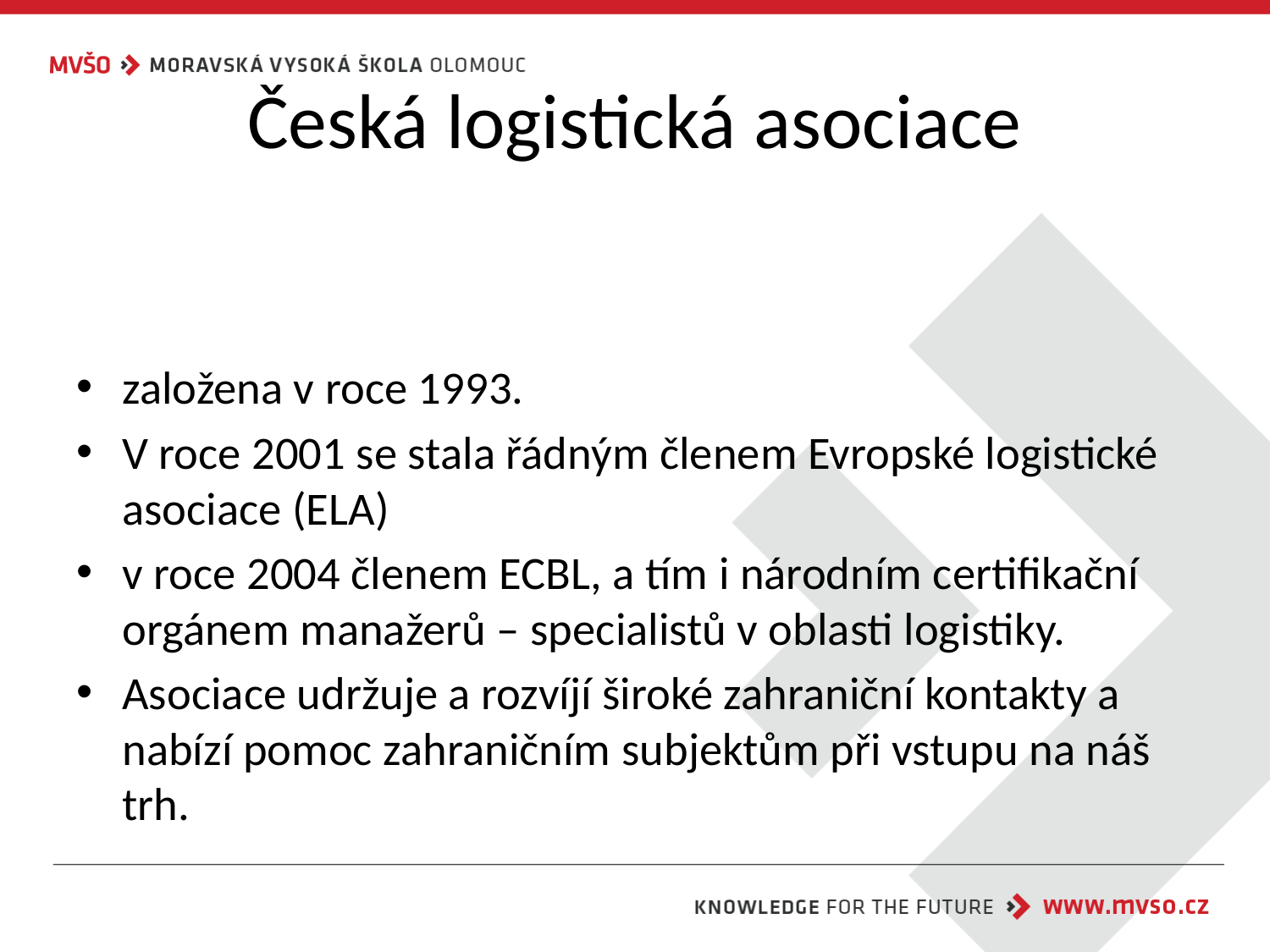

# Česká logistická asociace

založena v roce 1993.
V roce 2001 se stala řádným členem Evropské logistické asociace (ELA)
v roce 2004 členem ECBL, a tím i národním certifikační orgánem manažerů – specialistů v oblasti logistiky.
Asociace udržuje a rozvíjí široké zahraniční kontakty a nabízí pomoc zahraničním subjektům při vstupu na náš trh.